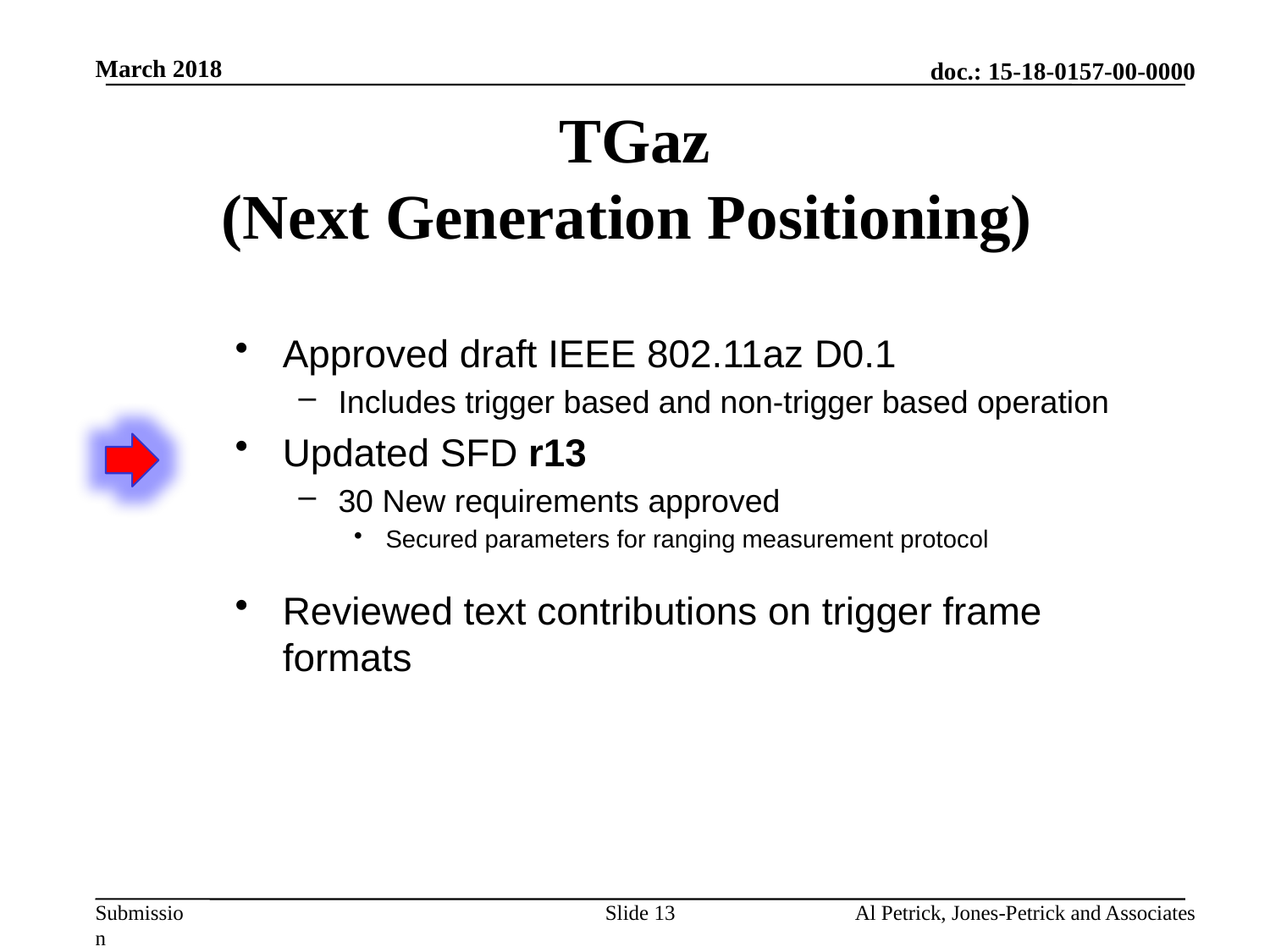

March 2018
# TGaz (Next Generation Positioning)
Approved draft IEEE 802.11az D0.1
Includes trigger based and non-trigger based operation
Updated SFD r13
30 New requirements approved
Secured parameters for ranging measurement protocol
Reviewed text contributions on trigger frame formats

Slide 13
Al Petrick, Jones-Petrick and Associates